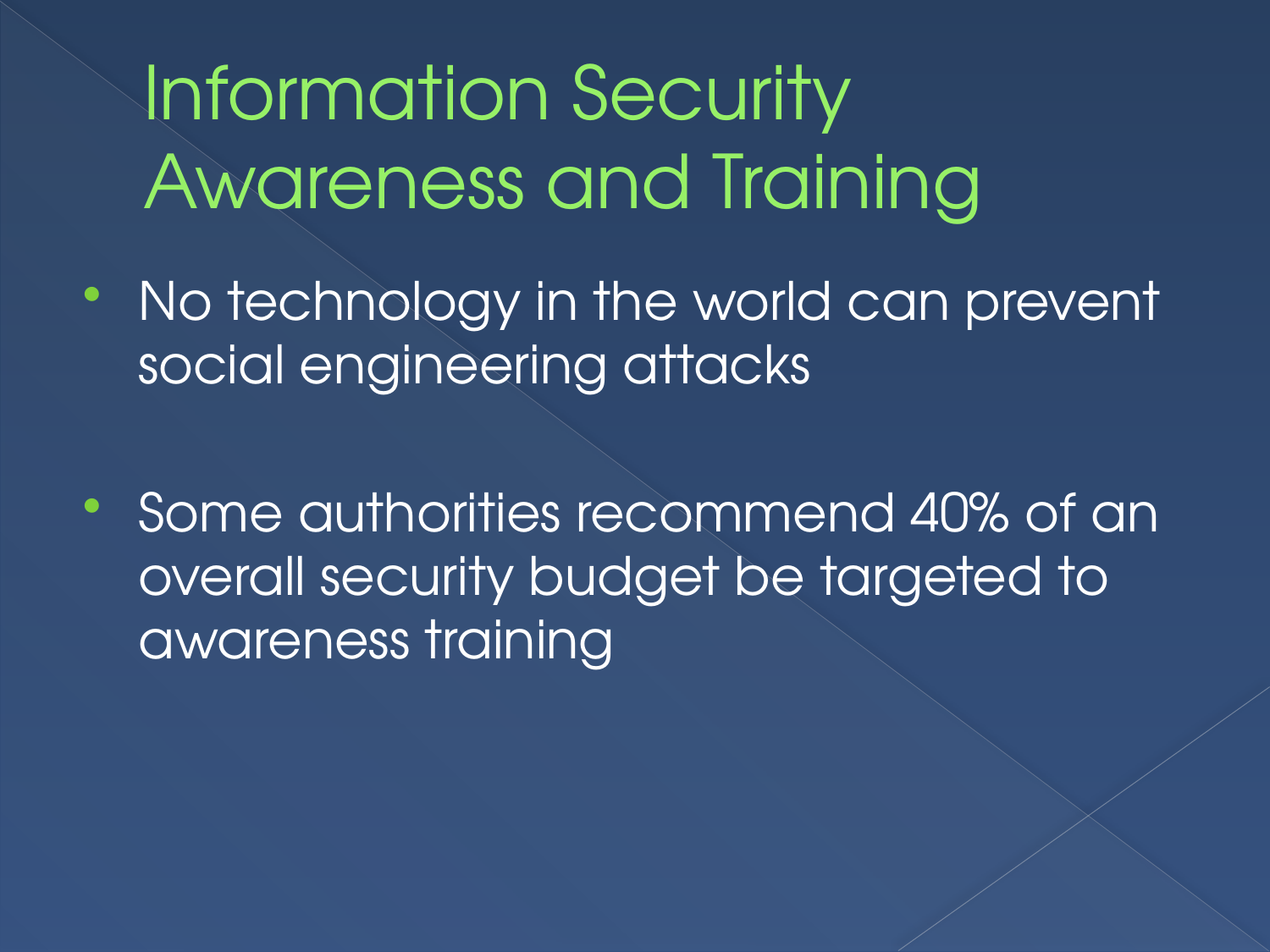

# Information Security Awareness and Training
No technology in the world can prevent social engineering attacks

Some authorities recommend 40% of an overall security budget be targeted to awareness training